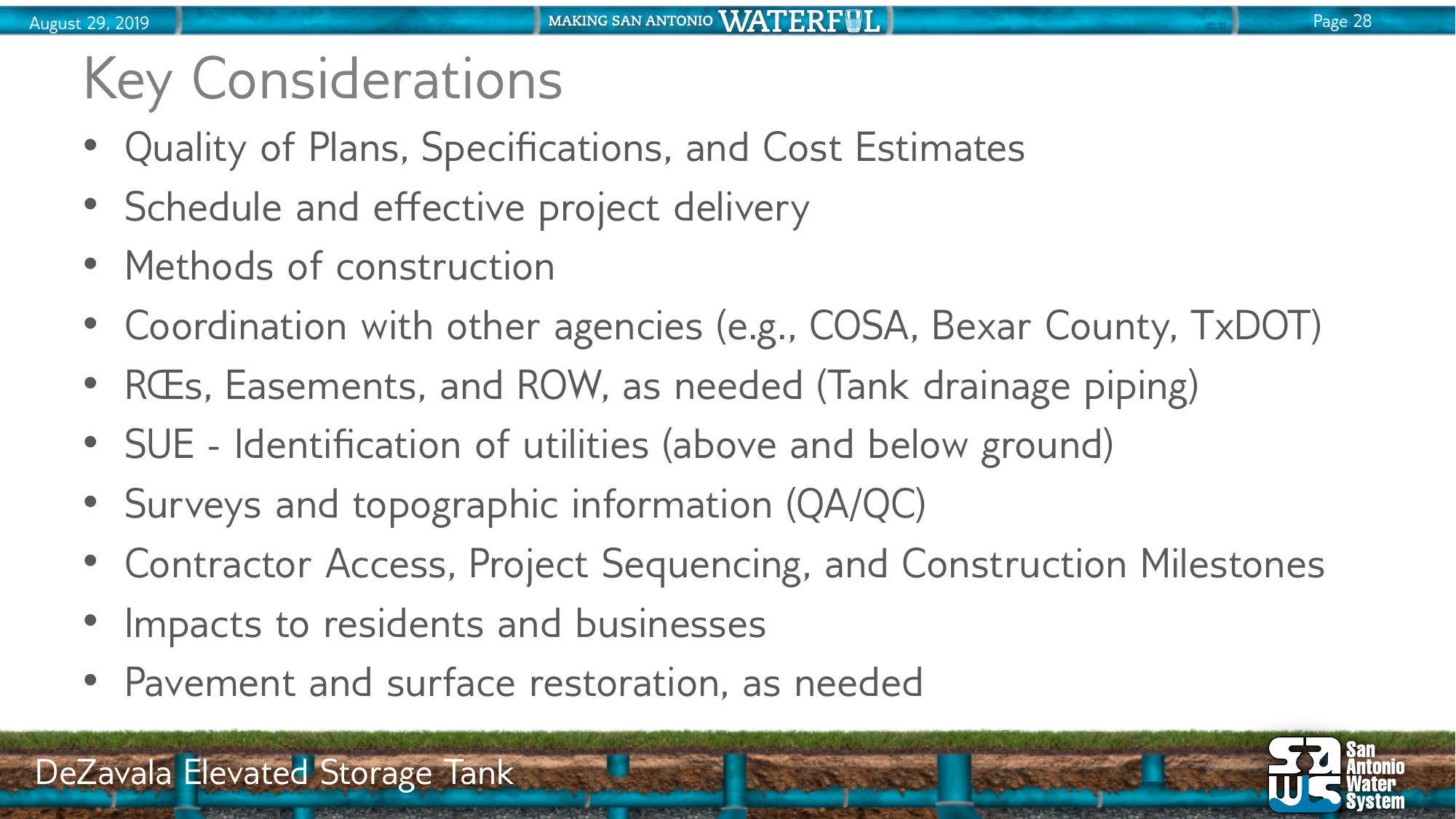

# Key Considerations
Quality of Plans, Specifications, and Cost Estimates
Schedule and effective project delivery
Methods of construction
Coordination with other agencies (e.g., COSA, Bexar County, TxDOT)
ROEs, Easements, and ROW, as needed (Tank drainage piping)
SUE - Identification of utilities (above and below ground)
Surveys and topographic information (QA/QC)
Contractor Access, Project Sequencing, and Construction Milestones
Impacts to residents and businesses
Pavement and surface restoration, as needed